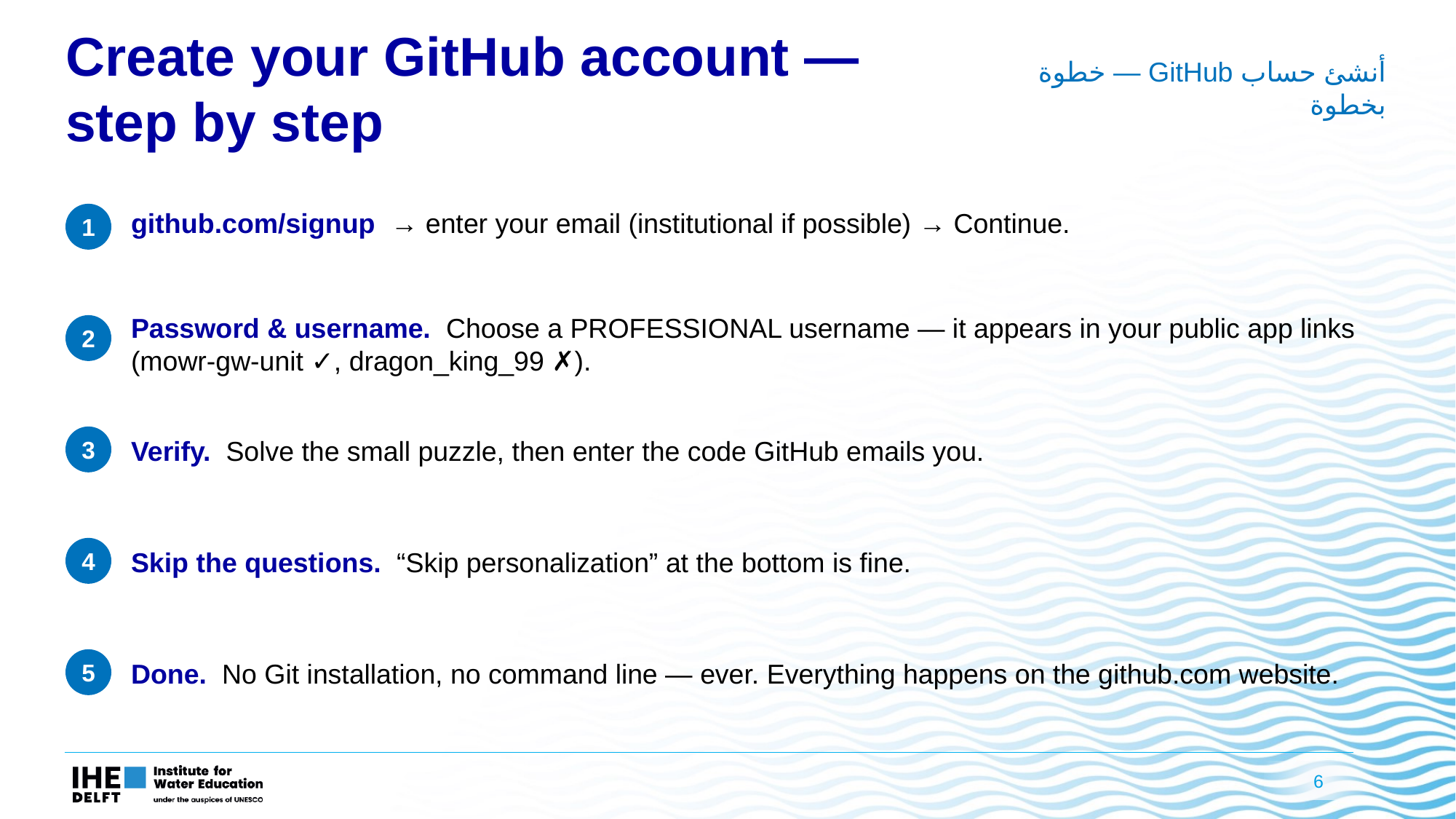

Create your GitHub account — step by step
أنشئ حساب GitHub — خطوة بخطوة

1
github.com/signup  → enter your email (institutional if possible) → Continue.
Password & username.  Choose a PROFESSIONAL username — it appears in your public app links (mowr-gw-unit ✓, dragon_king_99 ✗).

2

3
Verify.  Solve the small puzzle, then enter the code GitHub emails you.

4
Skip the questions.  “Skip personalization” at the bottom is fine.

5
Done.  No Git installation, no command line — ever. Everything happens on the github.com website.